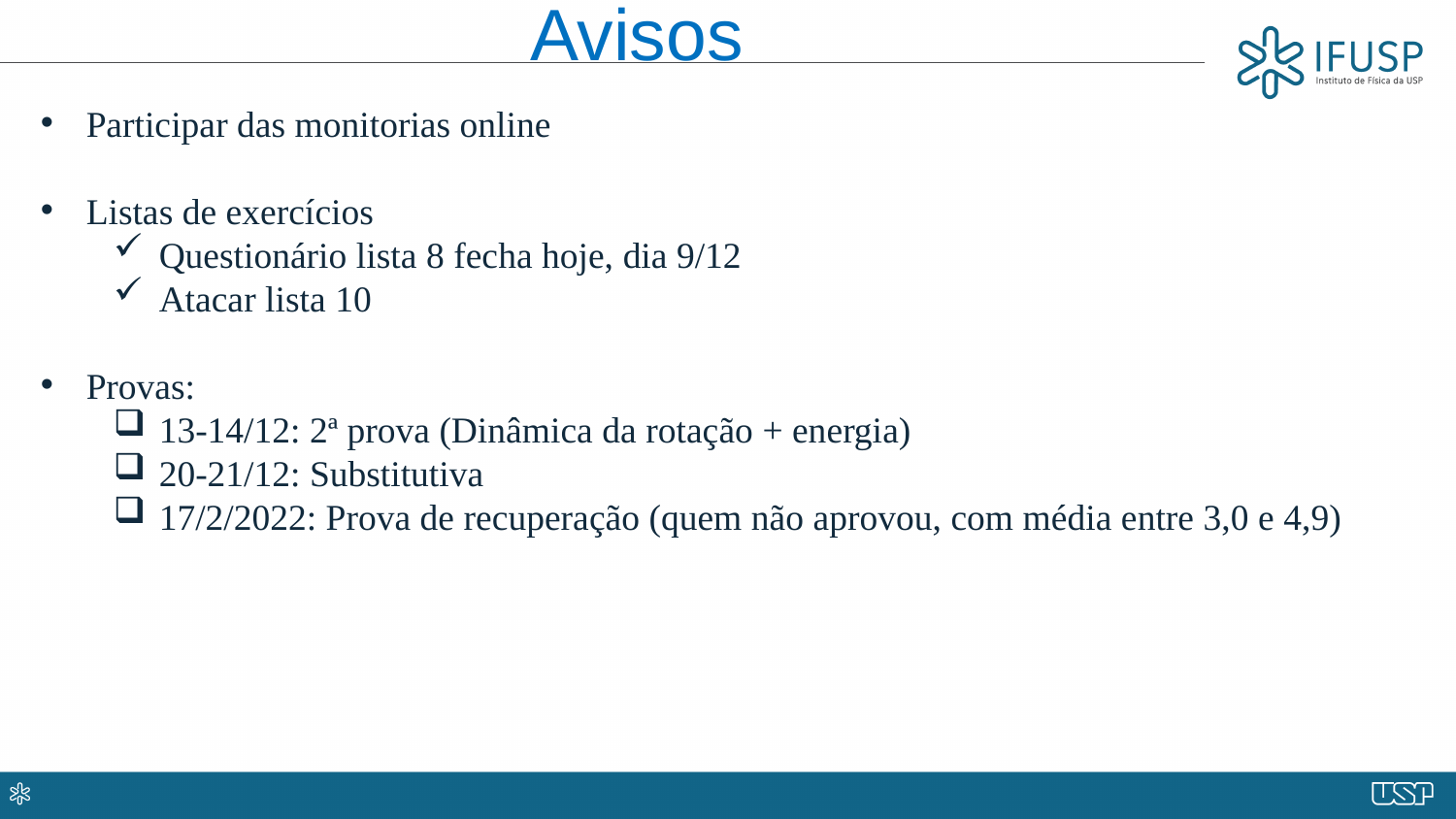

Avisos
Participar das monitorias online

Listas de exercícios
Questionário lista 8 fecha hoje, dia 9/12
Atacar lista 10

Provas:
13-14/12: 2ª prova (Dinâmica da rotação + energia)
20-21/12: Substitutiva
17/2/2022: Prova de recuperação (quem não aprovou, com média entre 3,0 e 4,9)